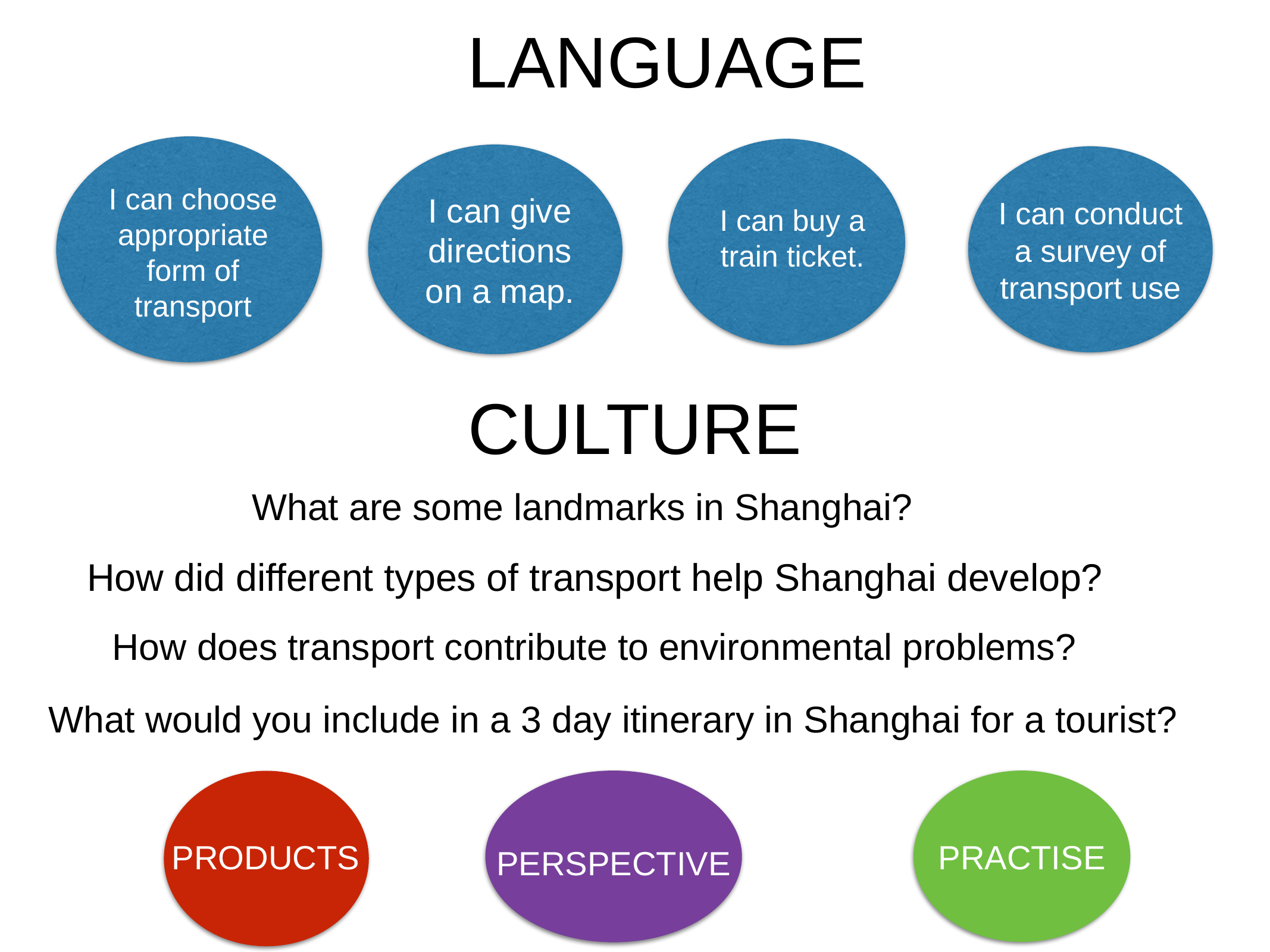

LANGUAGE

I can choose appropriate form of transport
I can give directions
on a map.
I can conduct a survey of transport use
I can buy a train ticket.
CULTURE
What are some landmarks in Shanghai?
How did different types of transport help Shanghai develop?
How does transport contribute to environmental problems?
What would you include in a 3 day itinerary in Shanghai for a tourist?

PRODUCTS
PRACTISE
PERSPECTIVE
7